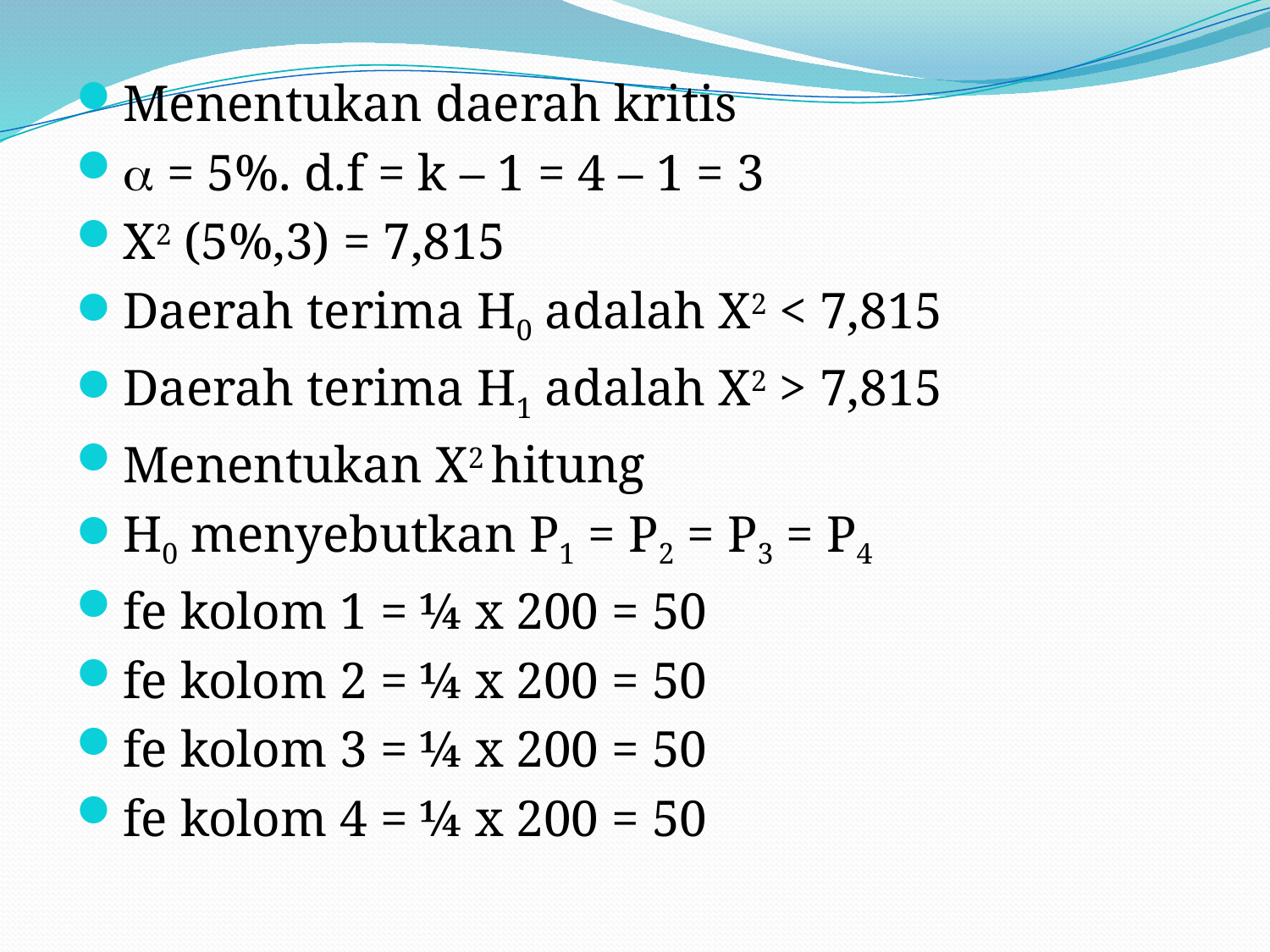

Menentukan daerah kritis
α = 5%. d.f = k – 1 = 4 – 1 = 3
X2 (5%,3) = 7,815
Daerah terima H0 adalah X2 < 7,815
Daerah terima H1 adalah X2 > 7,815
Menentukan X2 hitung
H0 menyebutkan P1 = P2 = P3 = P4
fe kolom 1 = ¼ x 200 = 50
fe kolom 2 = ¼ x 200 = 50
fe kolom 3 = ¼ x 200 = 50
fe kolom 4 = ¼ x 200 = 50